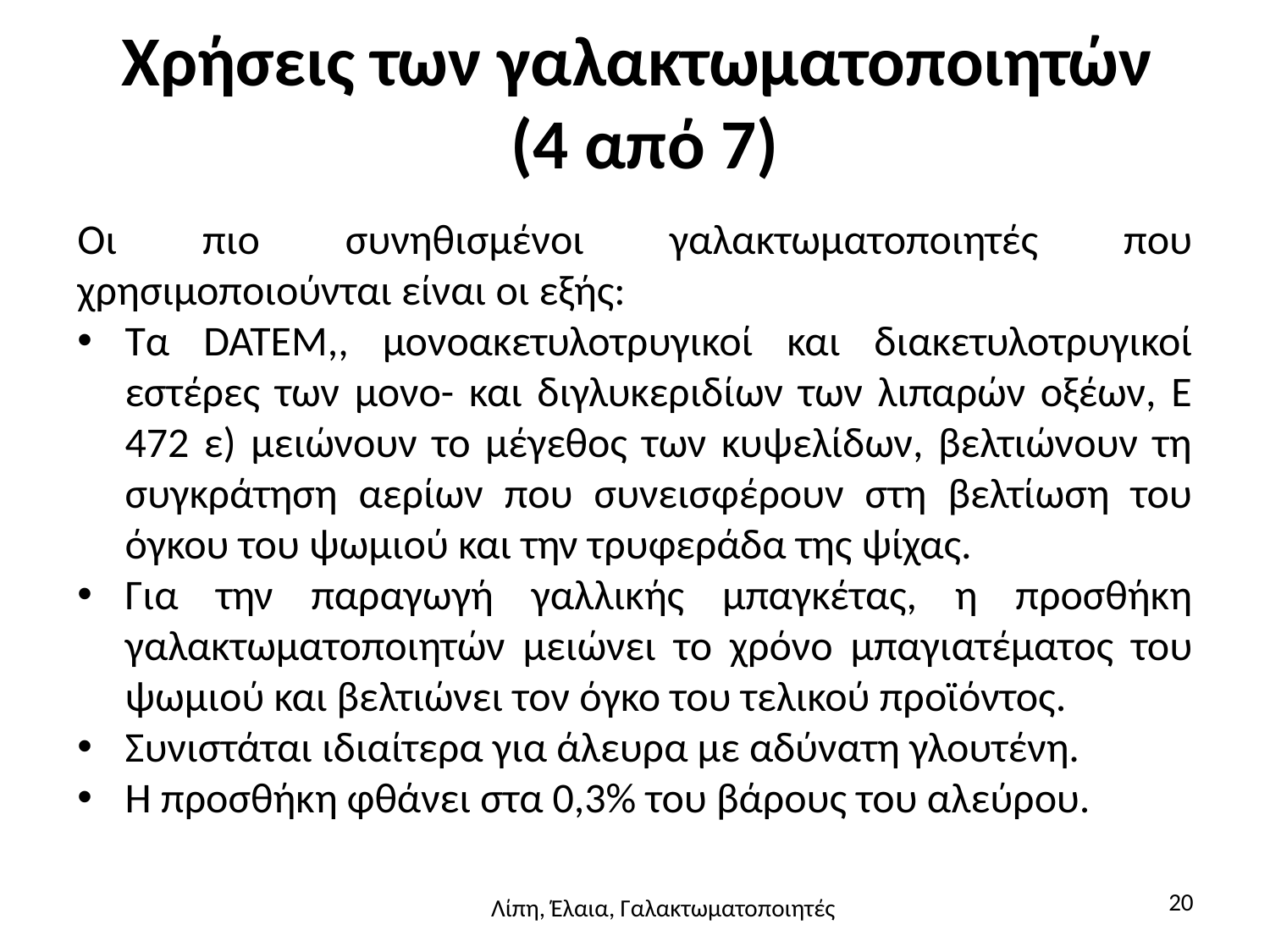

# Χρήσεις των γαλακτωματοποιητών (4 από 7)
Οι πιο συνηθισμένοι γαλακτωματοποιητές που χρησιμοποιούνται είναι οι εξής:
Τα DATEM,, μονοακετυλοτρυγικοί και διακετυλοτρυγικοί εστέρες των μονο- και διγλυκεριδίων των λιπαρών οξέων, Ε 472 ε) μειώνουν το μέγεθος των κυψελίδων, βελτιώνουν τη συγκράτηση αερίων που συνεισφέρουν στη βελτίωση του όγκου του ψωμιού και την τρυφεράδα της ψίχας.
Για την παραγωγή γαλλικής μπαγκέτας, η προσθήκη γαλακτωματοποιητών μειώνει το χρόνο μπαγιατέματος του ψωμιού και βελτιώνει τον όγκο του τελικού προϊόντος.
Συνιστάται ιδιαίτερα για άλευρα με αδύνατη γλουτένη.
Η προσθήκη φθάνει στα 0,3% του βάρους του αλεύρου.
20
Λίπη, Έλαια, Γαλακτωματοποιητές